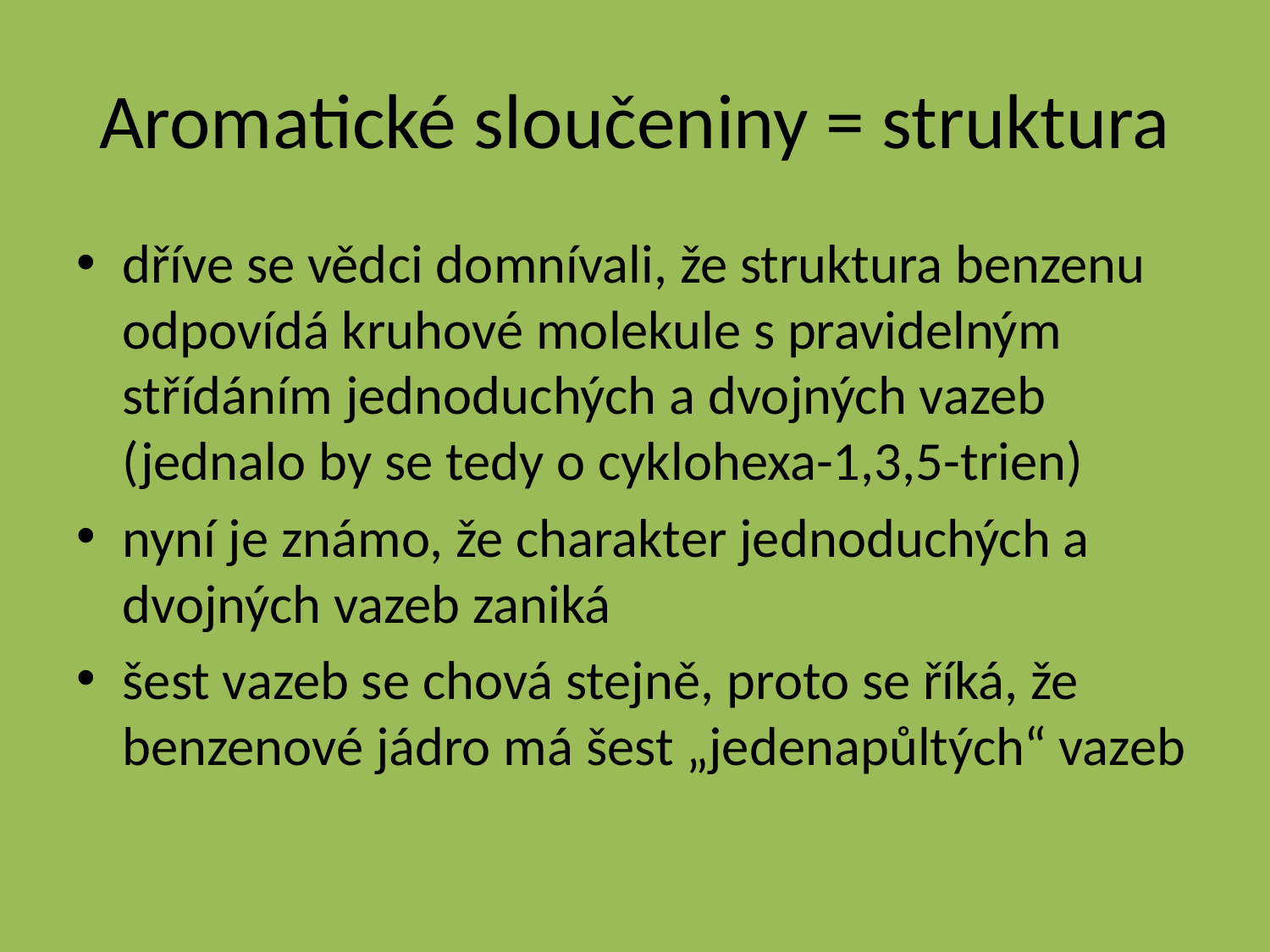

# Aromatické sloučeniny = struktura
dříve se vědci domnívali, že struktura benzenu odpovídá kruhové molekule s pravidelným střídáním jednoduchých a dvojných vazeb (jednalo by se tedy o cyklohexa-1,3,5-trien)
nyní je známo, že charakter jednoduchých a dvojných vazeb zaniká
šest vazeb se chová stejně, proto se říká, že benzenové jádro má šest „jedenapůltých“ vazeb